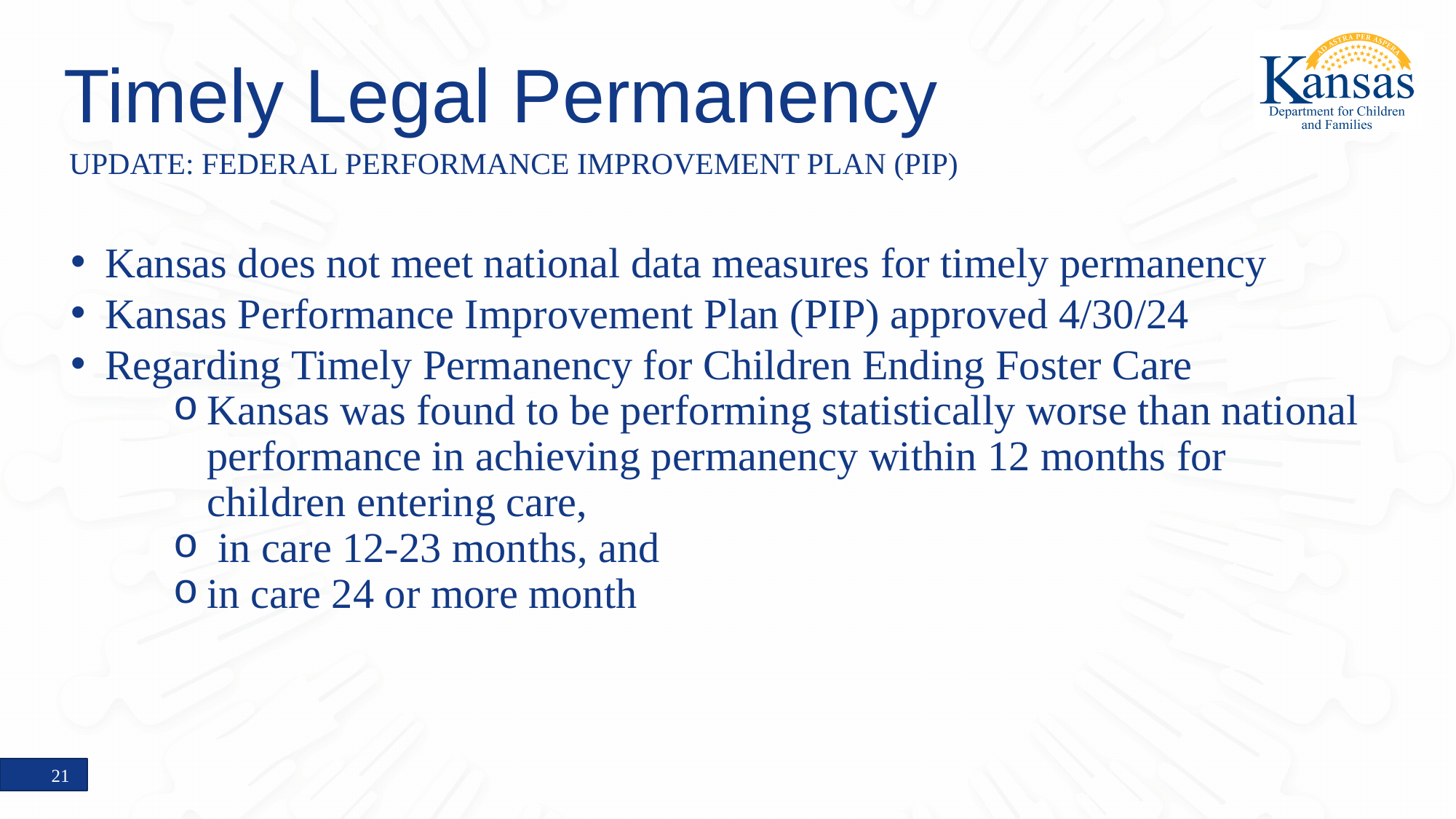

# Timely Legal Permanency
UPDATE: FEDERAL PERFORMANCE IMPROVEMENT PLAN (PIP)

Kansas does not meet national data measures for timely permanency
Kansas Performance Improvement Plan (PIP) approved 4/30/24
Regarding Timely Permanency for Children Ending Foster Care
Kansas was found to be performing statistically worse than national performance in achieving permanency within 12 months for children entering care,
 in care 12-23 months, and
in care 24 or more month

21